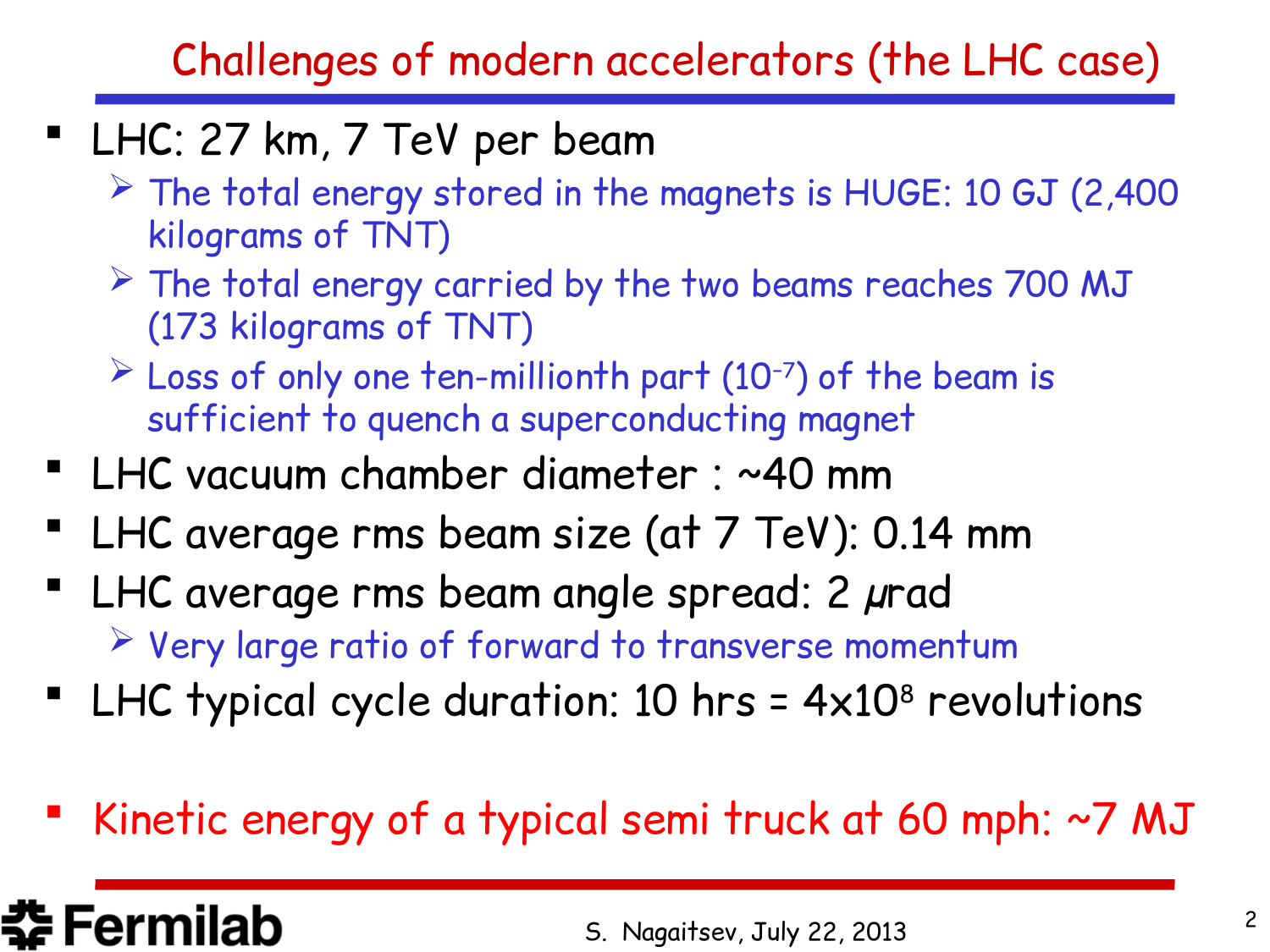

# Challenges of modern accelerators (the LHC case)
LHC: 27 km, 7 TeV per beam
The total energy stored in the magnets is HUGE: 10 GJ (2,400 kilograms of TNT)
The total energy carried by the two beams reaches 700 MJ (173 kilograms of TNT)
Loss of only one ten-millionth part (10−7) of the beam is sufficient to quench a superconducting magnet
LHC vacuum chamber diameter : ~40 mm
LHC average rms beam size (at 7 TeV): 0.14 mm
LHC average rms beam angle spread: 2 µrad
Very large ratio of forward to transverse momentum
LHC typical cycle duration: 10 hrs = 4x108 revolutions

Kinetic energy of a typical semi truck at 60 mph: ~7 MJ
2
S.  Nagaitsev, July 22, 2013